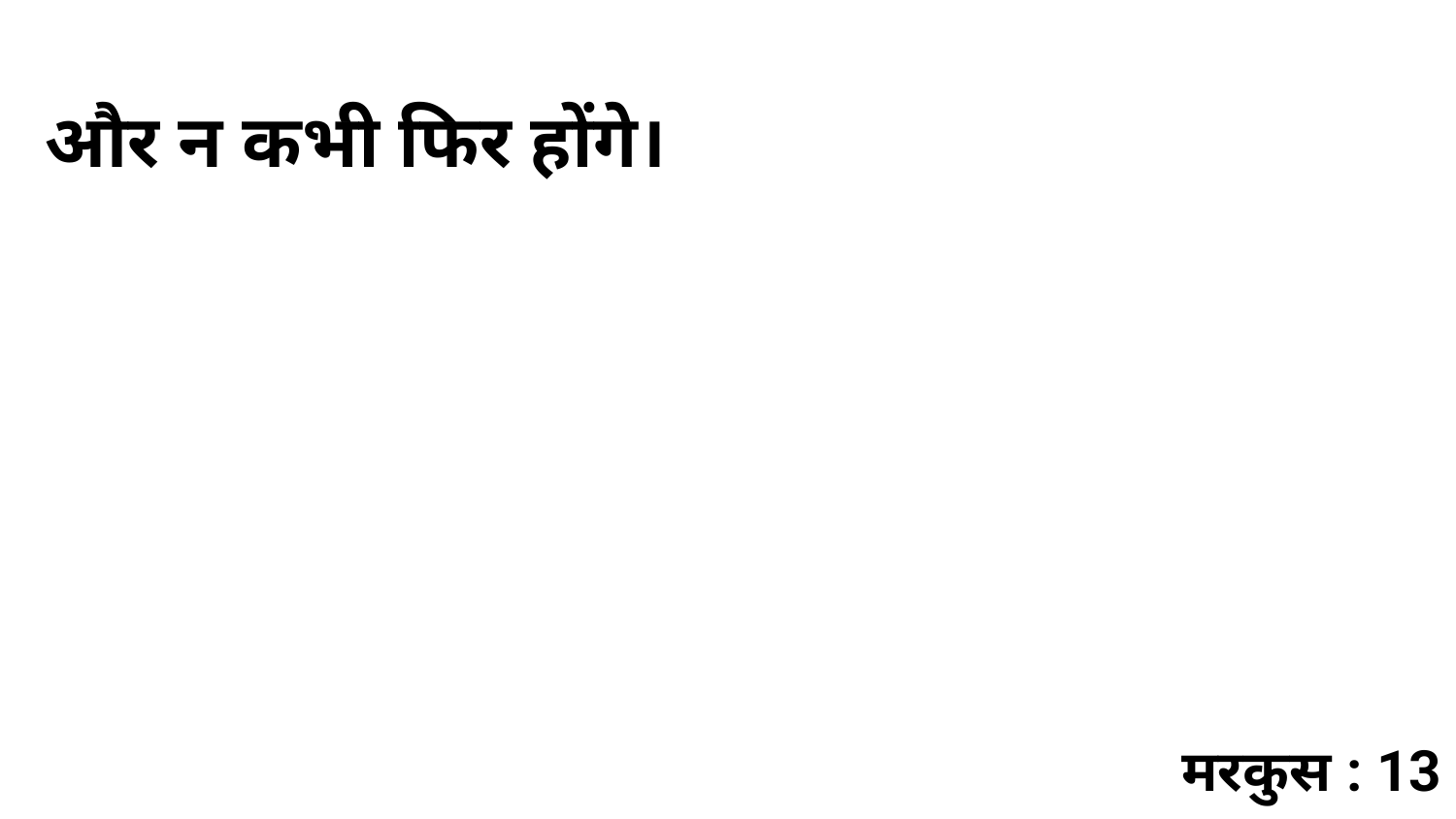

और न कभी फिर होंगे।
मरकुस : 13